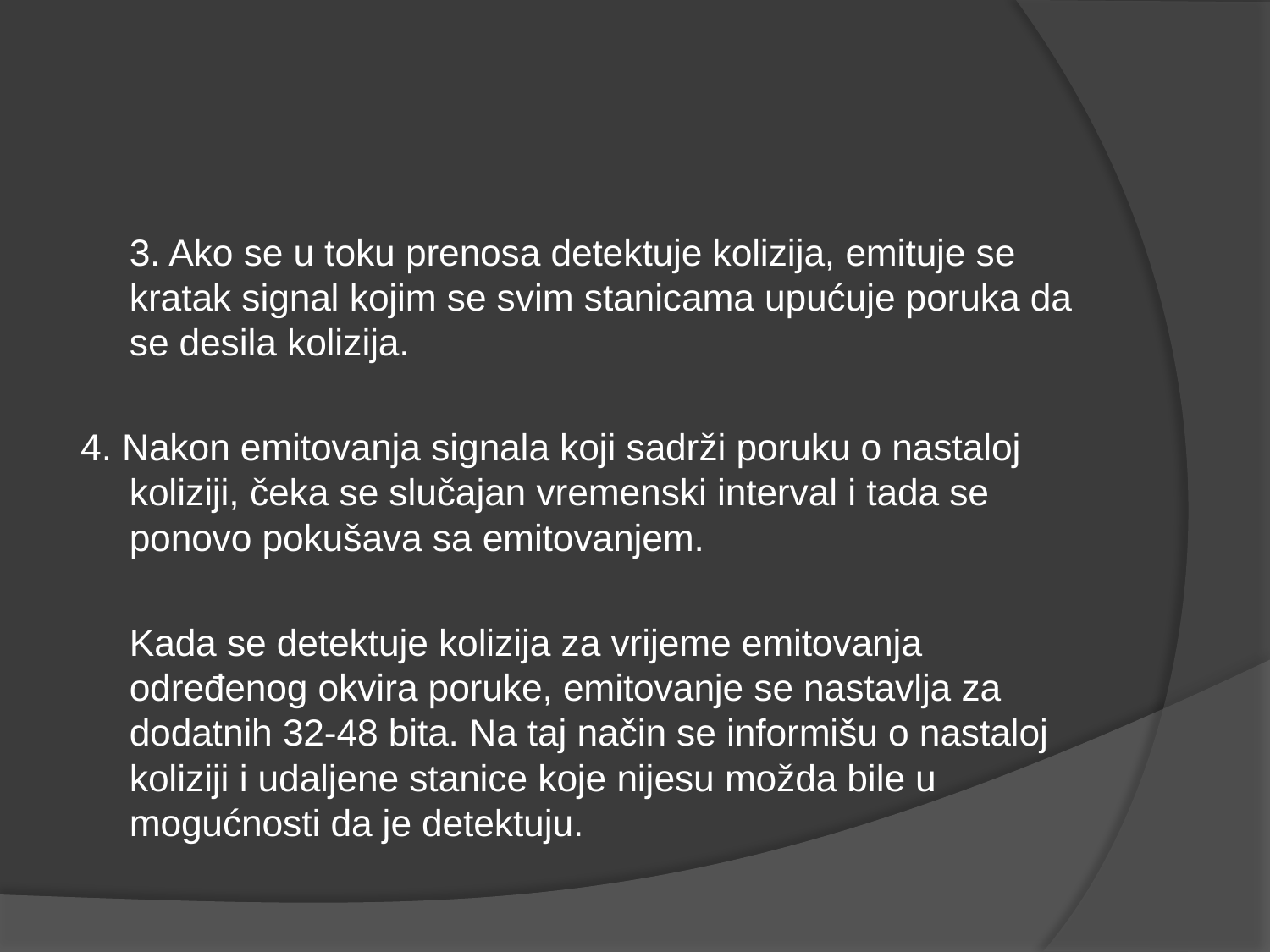

3. Ako se u toku prenosa detektuje kolizija, emituje se kratak signal kojim se svim stanicama upućuje poruka da se desila kolizija.

4. Nakon emitovanja signala koji sadrži poruku o nastaloj koliziji, čeka se slučajan vremenski interval i tada se ponovo pokušava sa emitovanjem.

	Kada se detektuje kolizija za vrijeme emitovanja određenog okvira poruke, emitovanje se nastavlja za dodatnih 32-48 bita. Na taj način se informišu o nastaloj koliziji i udaljene stanice koje nijesu možda bile u mogućnosti da je detektuju.